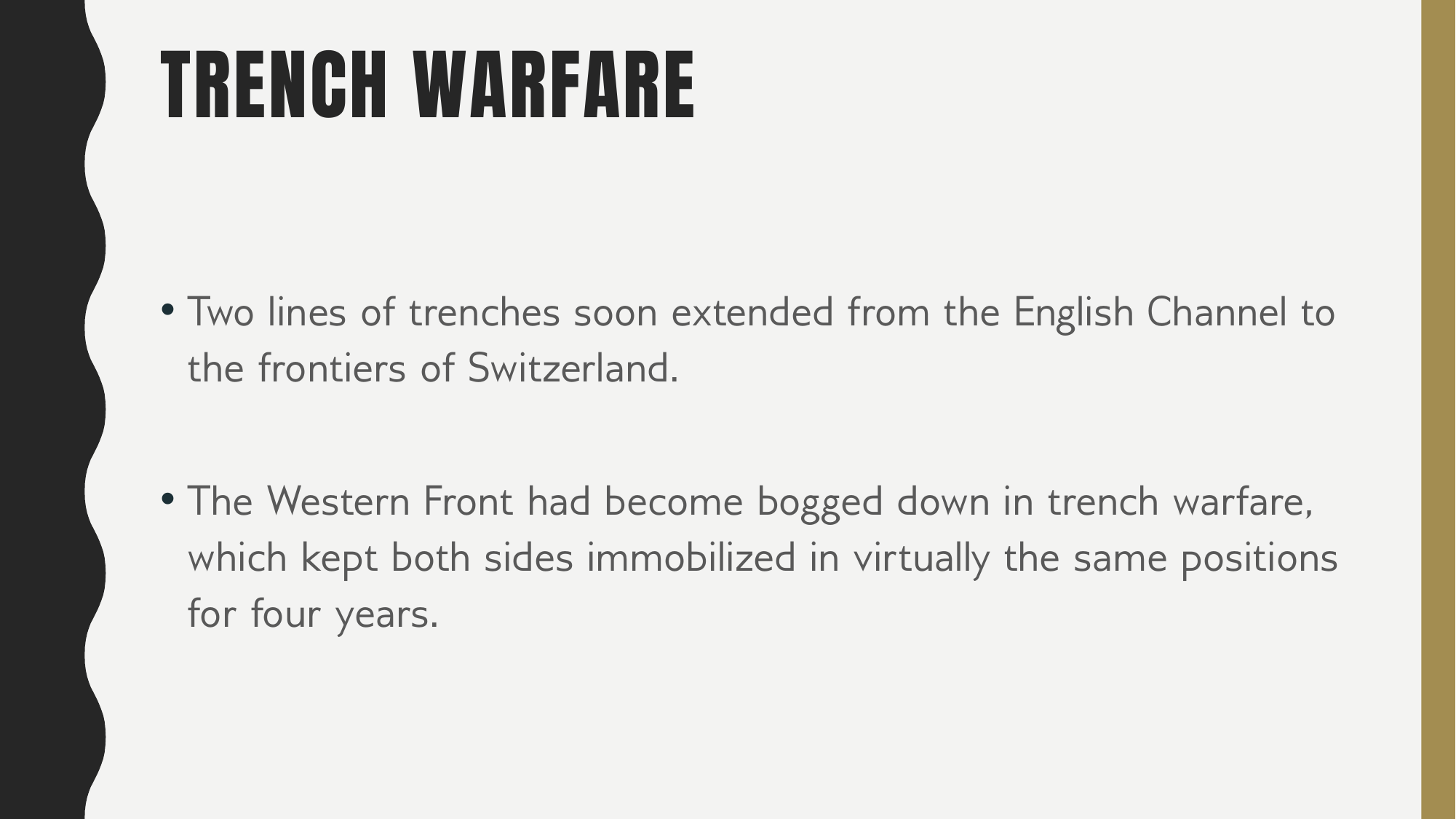

# Trench Warfare
Two lines of trenches soon extended from the English Channel to the frontiers of Switzerland.

The Western Front had become bogged down in trench warfare, which kept both sides immobilized in virtually the same positions for four years.